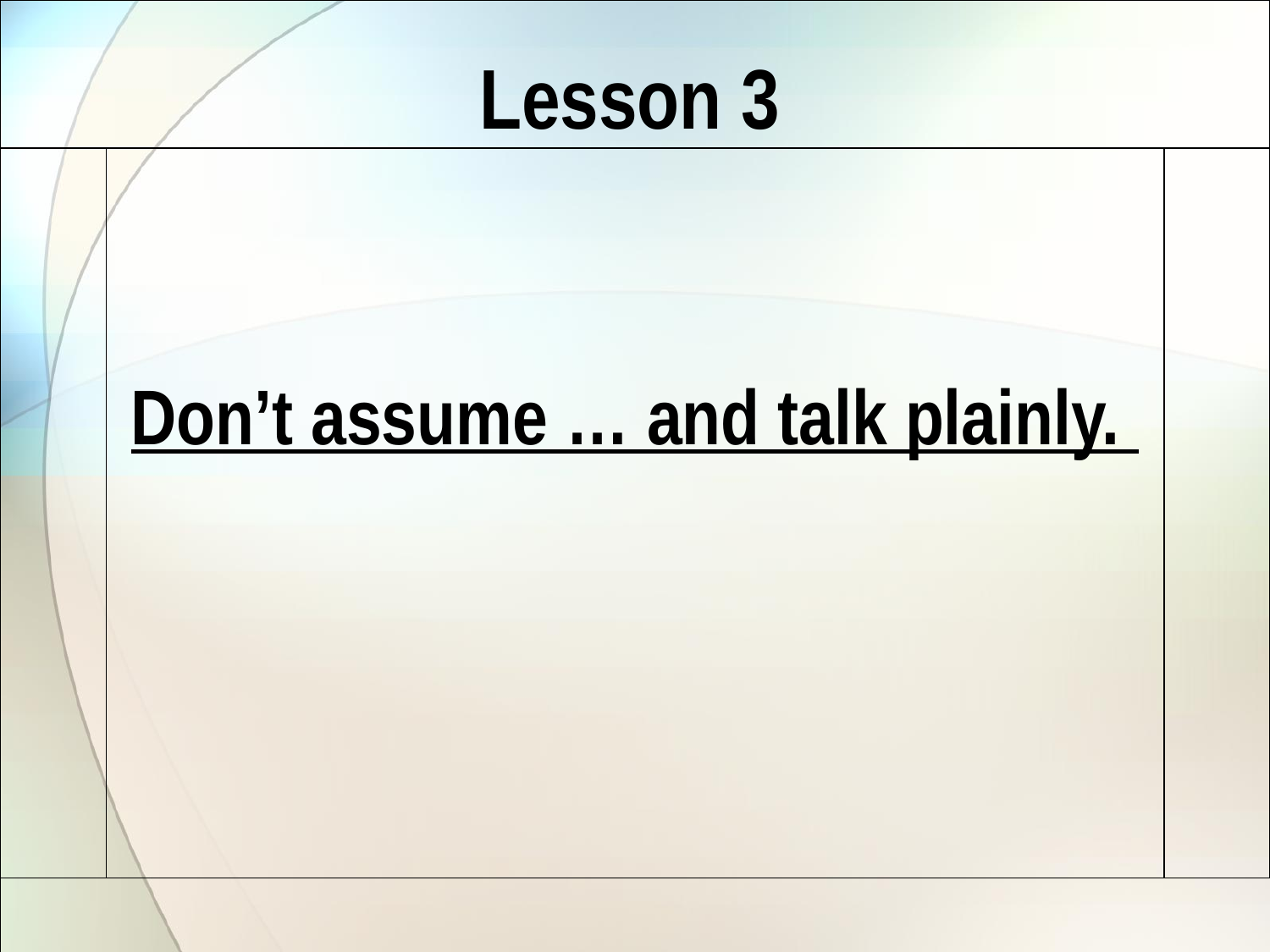

# Lesson 3

Don’t assume … and talk plainly.